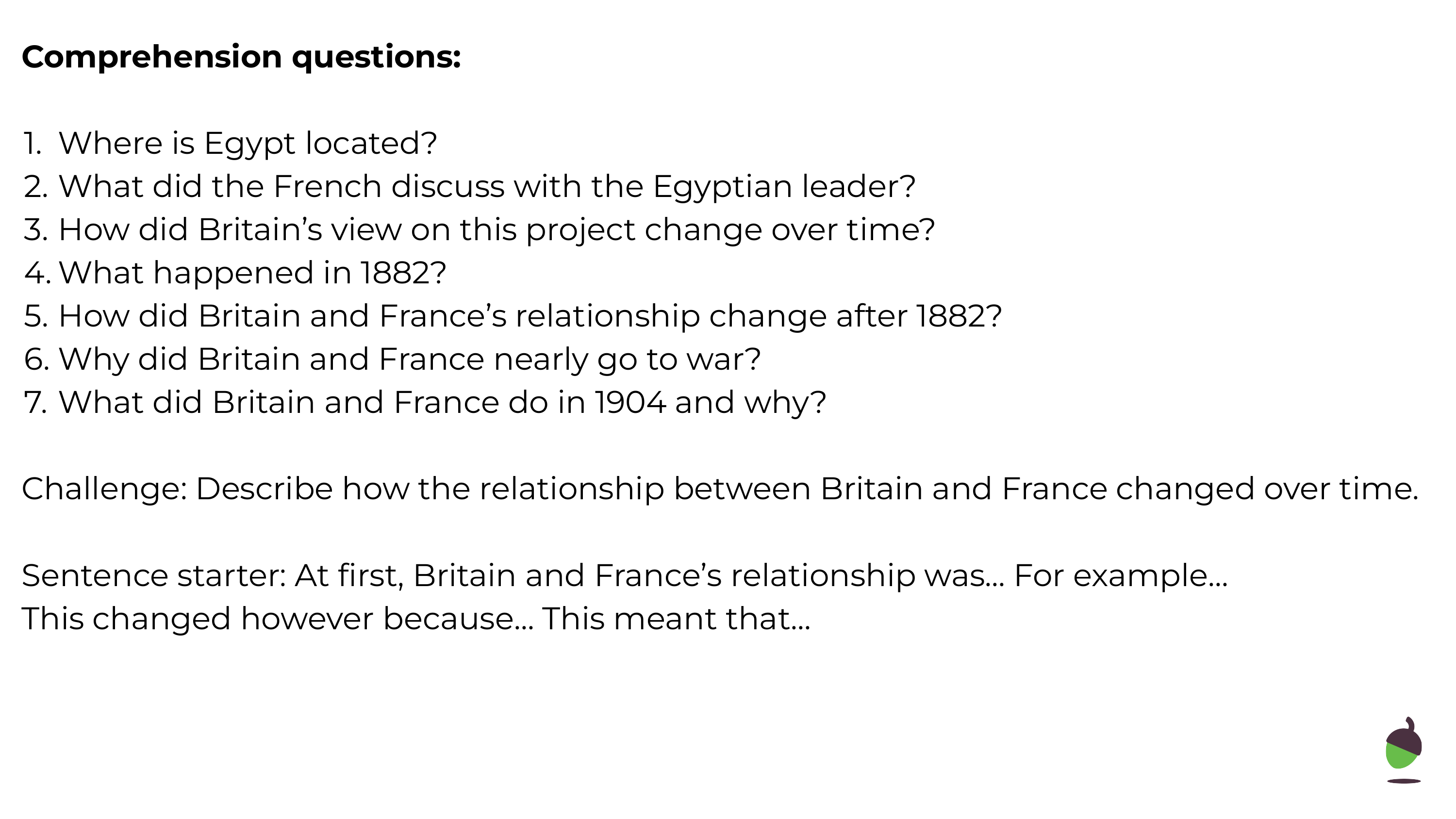

# Comprehension questions:

Where is Egypt located?
What did the French discuss with the Egyptian leader?
How did Britain’s view on this project change over time?
What happened in 1882?
How did Britain and France’s relationship change after 1882?
Why did Britain and France nearly go to war?
What did Britain and France do in 1904 and why?

Challenge: Describe how the relationship between Britain and France changed over time.

Sentence starter: At first, Britain and France’s relationship was… For example…
This changed however because… This meant that…

8